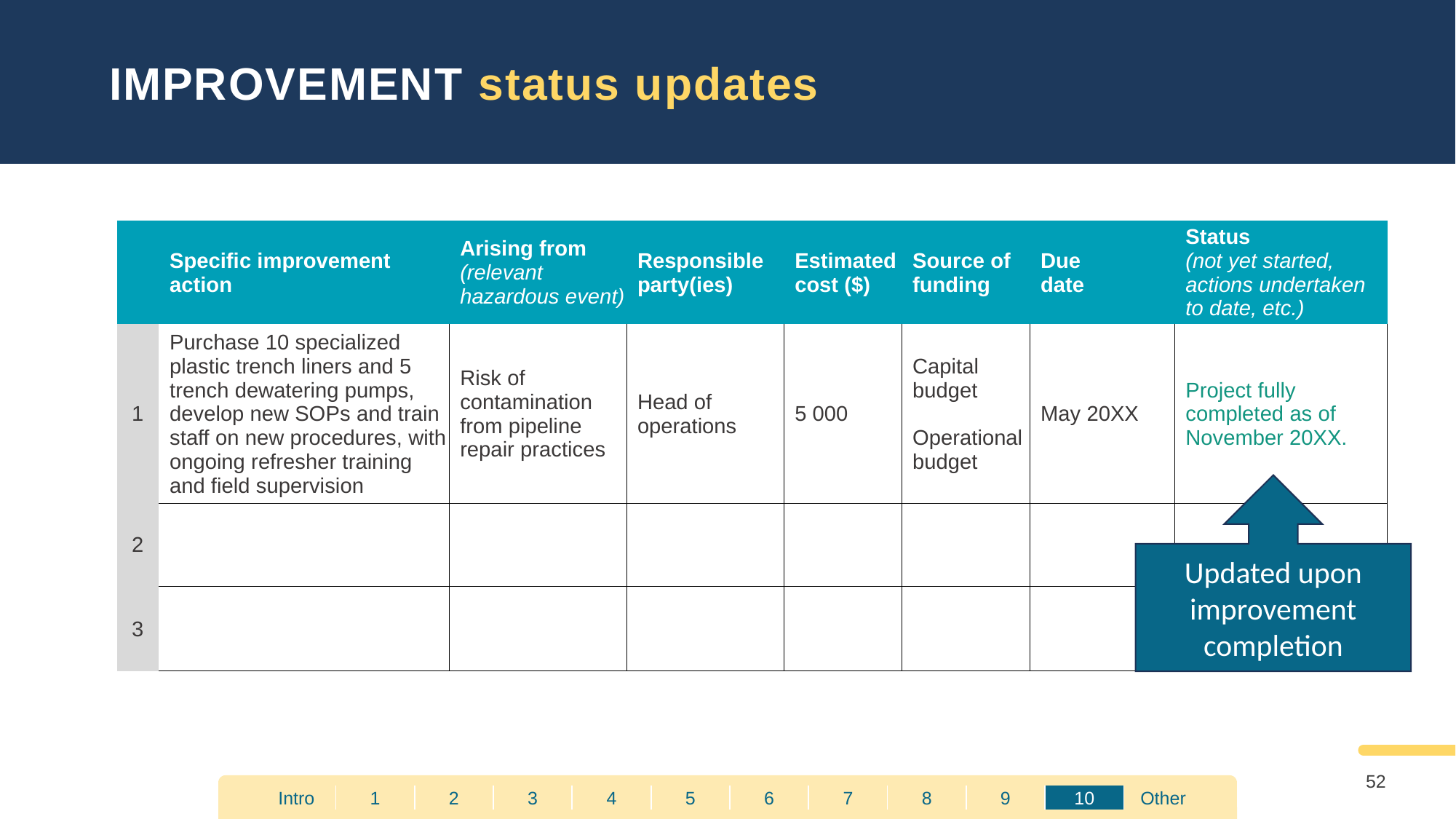

IMPROVEMENT status updates
|  | Specific improvement action | Arising from (relevant hazardous event) | Responsible party(ies) | Estimated cost ($) | Source of funding | Due date | Status (not yet started, actions undertaken to date, etc.) |
| --- | --- | --- | --- | --- | --- | --- | --- |
| 1 | Purchase 10 specialized plastic trench liners and 5 trench dewatering pumps, develop new SOPs and train staff on new procedures, with ongoing refresher training and field supervision | Risk of contamination from pipeline repair practices | Head of operations | 5 000 | Capital budget Operational budget | May 20XX | Project fully completed as of November 20XX. |
| 2 |  |  |  |  |  |  |  |
| 3 |  |  |  |  |  |  |  |
Updated upon improvement completion